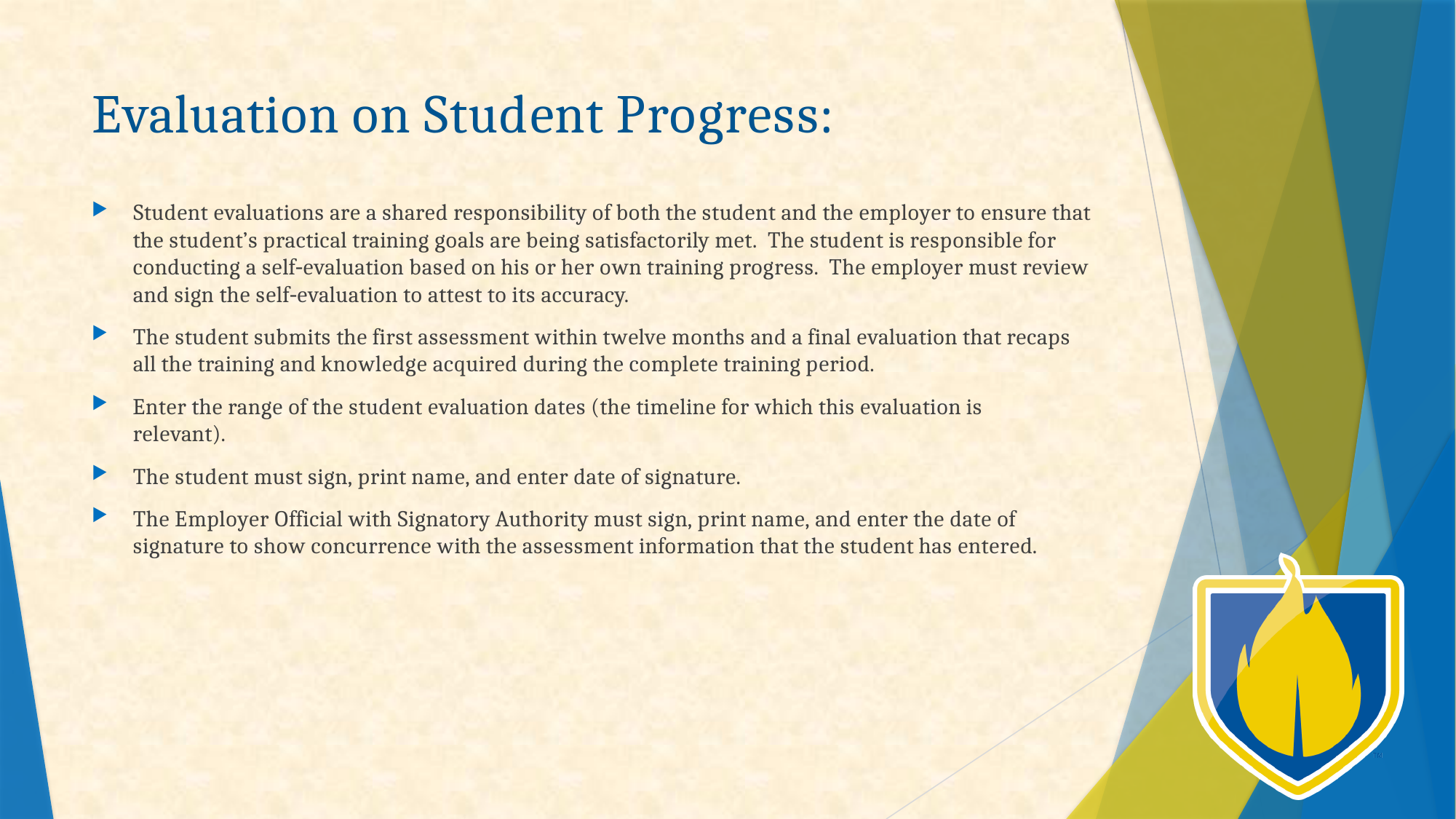

# Evaluation on Student Progress:
Student evaluations are a shared responsibility of both the student and the employer to ensure that the student’s practical training goals are being satisfactorily met.  The student is responsible for conducting a self‐evaluation based on his or her own training progress.  The employer must review and sign the self‐evaluation to attest to its accuracy.
The student submits the first assessment within twelve months and a final evaluation that recaps all the training and knowledge acquired during the complete training period.
Enter the range of the student evaluation dates (the timeline for which this evaluation is relevant).
The student must sign, print name, and enter date of signature.
The Employer Official with Signatory Authority must sign, print name, and enter the date of signature to show concurrence with the assessment information that the student has entered.